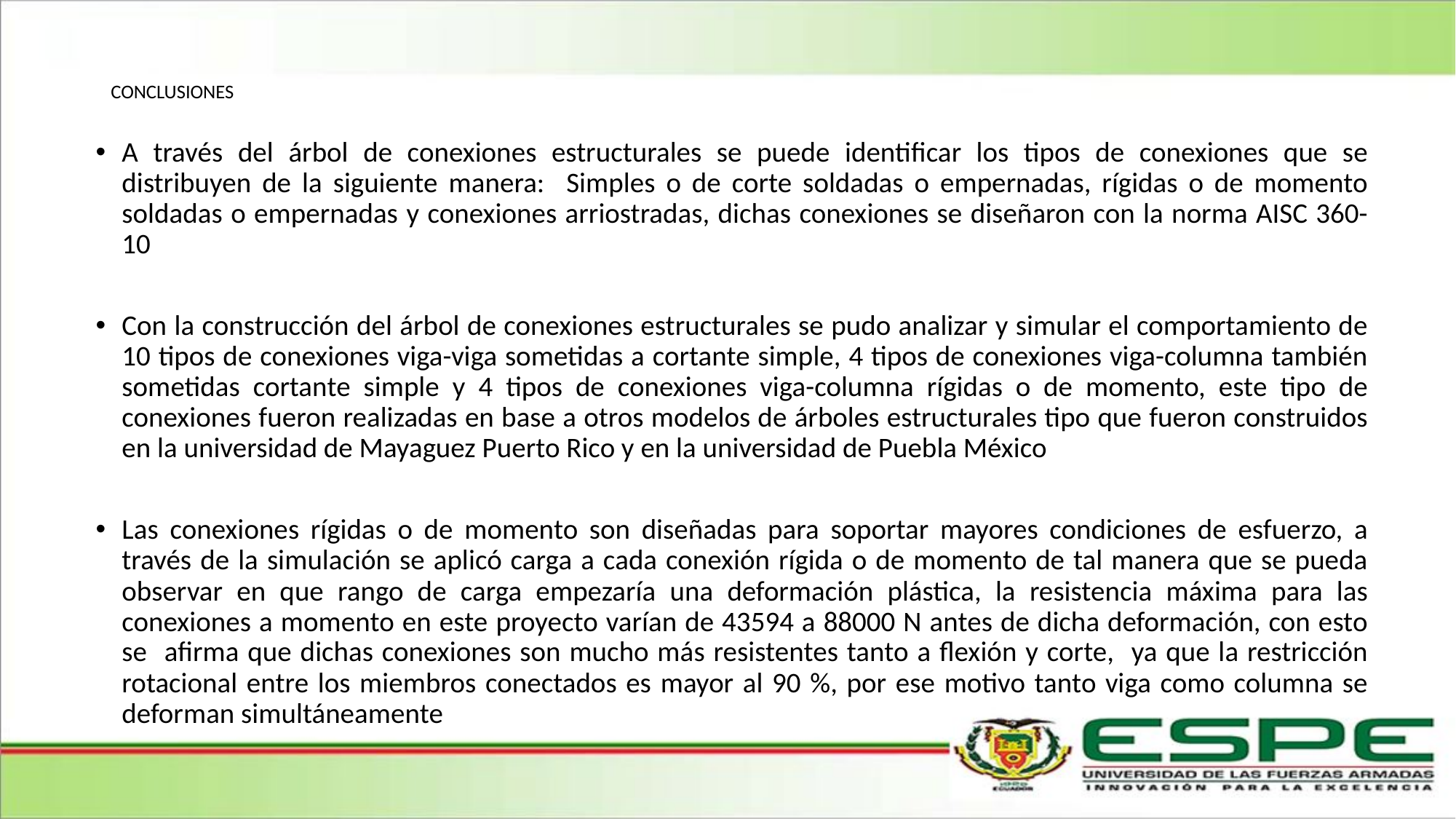

# CONCLUSIONES
A través del árbol de conexiones estructurales se puede identificar los tipos de conexiones que se distribuyen de la siguiente manera:  Simples o de corte soldadas o empernadas, rígidas o de momento soldadas o empernadas y conexiones arriostradas, dichas conexiones se diseñaron con la norma AISC 360-10

Con la construcción del árbol de conexiones estructurales se pudo analizar y simular el comportamiento de 10 tipos de conexiones viga-viga sometidas a cortante simple, 4 tipos de conexiones viga-columna también sometidas cortante simple y 4 tipos de conexiones viga-columna rígidas o de momento, este tipo de conexiones fueron realizadas en base a otros modelos de árboles estructurales tipo que fueron construidos en la universidad de Mayaguez Puerto Rico y en la universidad de Puebla México

Las conexiones rígidas o de momento son diseñadas para soportar mayores condiciones de esfuerzo, a través de la simulación se aplicó carga a cada conexión rígida o de momento de tal manera que se pueda observar en que rango de carga empezaría una deformación plástica, la resistencia máxima para las conexiones a momento en este proyecto varían de 43594 a 88000 N antes de dicha deformación, con esto se  afirma que dichas conexiones son mucho más resistentes tanto a flexión y corte,  ya que la restricción rotacional entre los miembros conectados es mayor al 90 %, por ese motivo tanto viga como columna se deforman simultáneamente